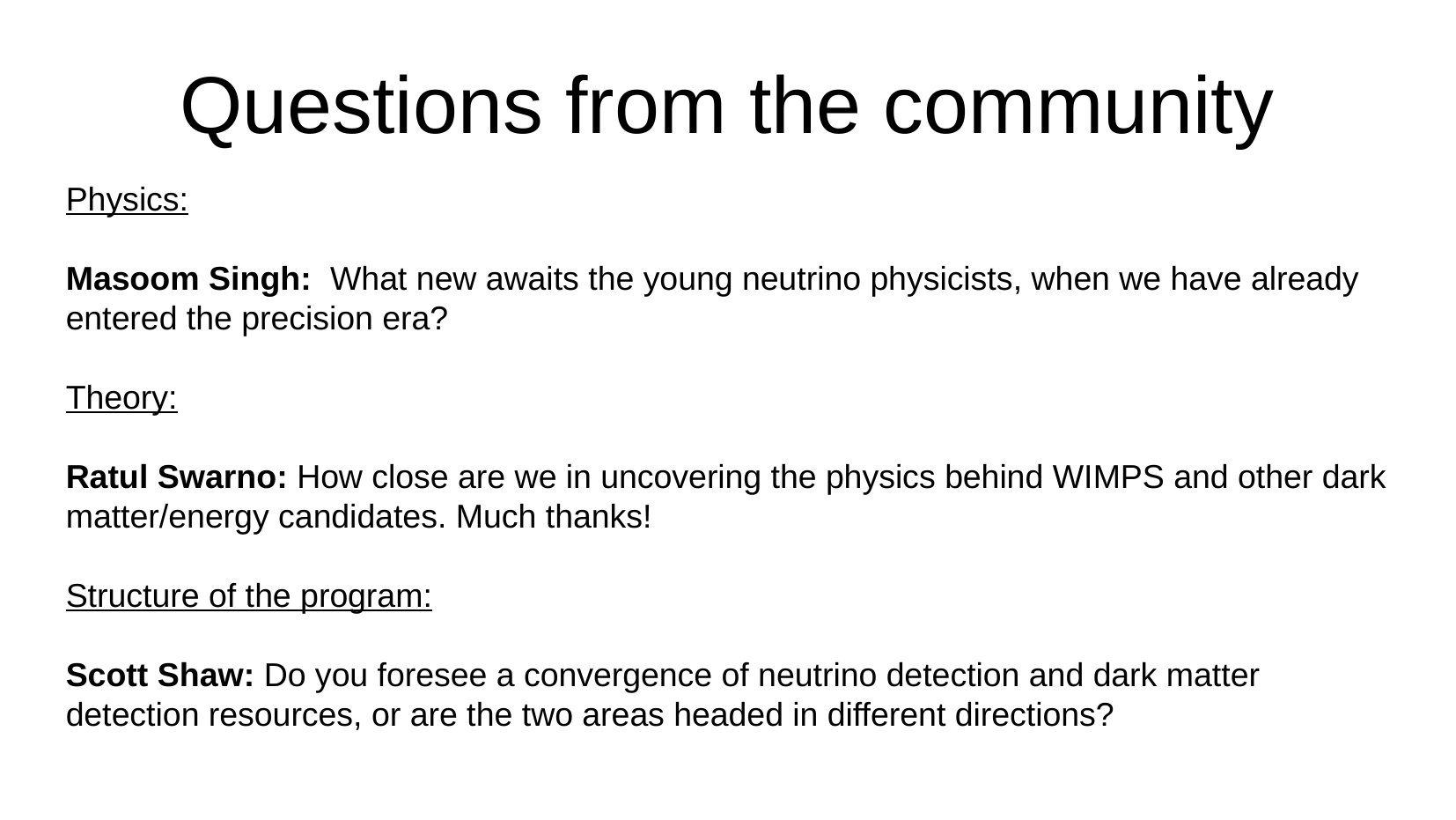

Questions from the community
Physics:

Masoom Singh:  What new awaits the young neutrino physicists, when we have already entered the precision era?

Theory:

Ratul Swarno: How close are we in uncovering the physics behind WIMPS and other dark matter/energy candidates. Much thanks!

Structure of the program:

Scott Shaw: Do you foresee a convergence of neutrino detection and dark matter detection resources, or are the two areas headed in different directions?